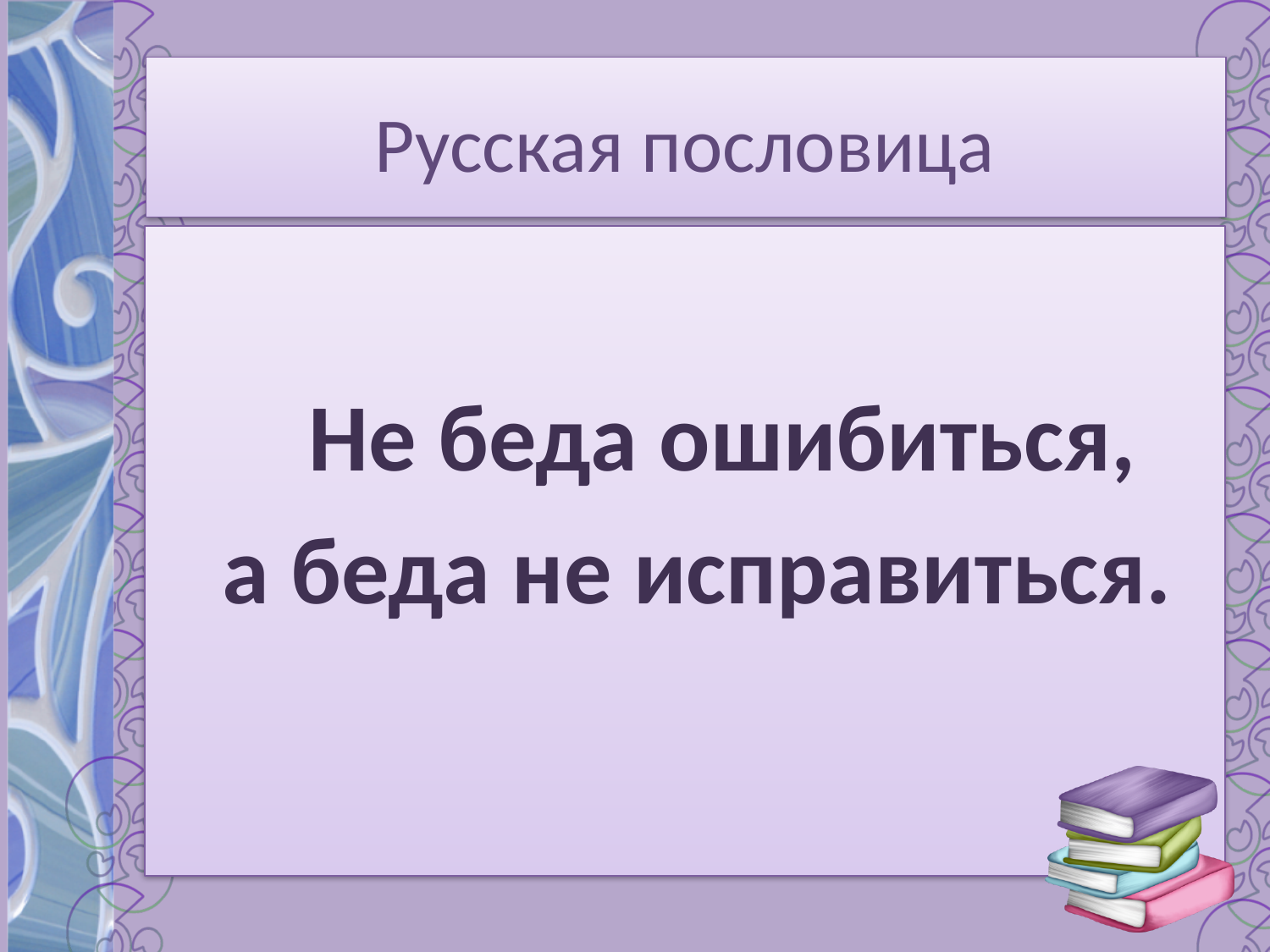

# Русская пословица

       Не беда ошибиться,
   а беда не исправиться.